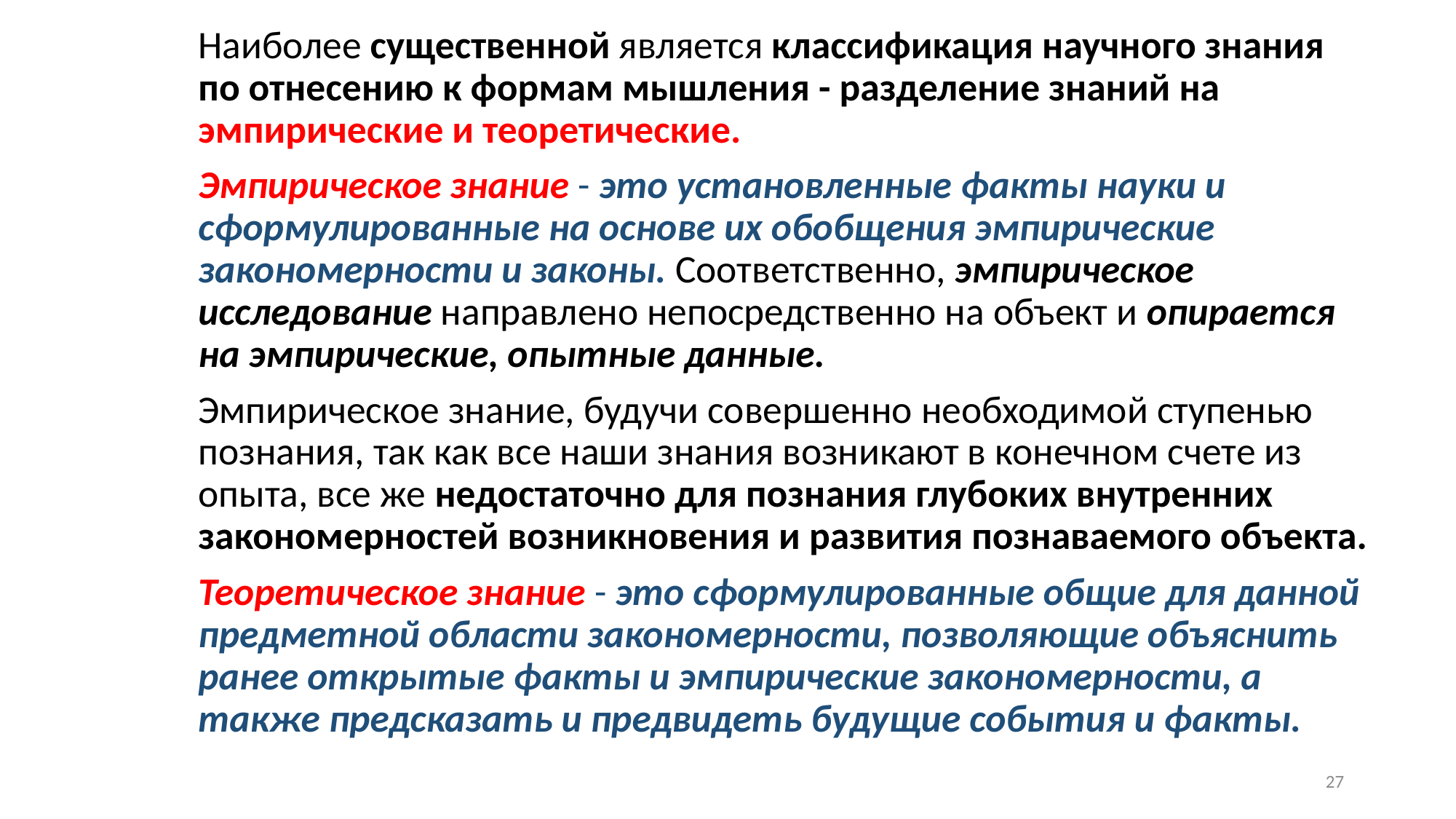

Наиболее существенной является классификация научного знания по отнесению к формам мышления - разделение знаний на эмпирические и теоретические.
Эмпирическое знание - это установленные факты науки и сформулированные на основе их обобщения эмпирические закономерности и законы. Соответственно, эмпирическое исследование направлено непосредственно на объект и опирается на эмпирические, опытные данные.
Эмпирическое знание, будучи совершенно необходимой ступенью познания, так как все наши знания возникают в конечном счете из опыта, все же недостаточно для познания глубоких внутренних закономерностей возникновения и развития познаваемого объекта.
Теоретическое знание - это сформулированные общие для данной предметной области закономерности, позволяющие объяснить ранее открытые факты и эмпирические закономерности, а также предсказать и предвидеть будущие события и факты.
27